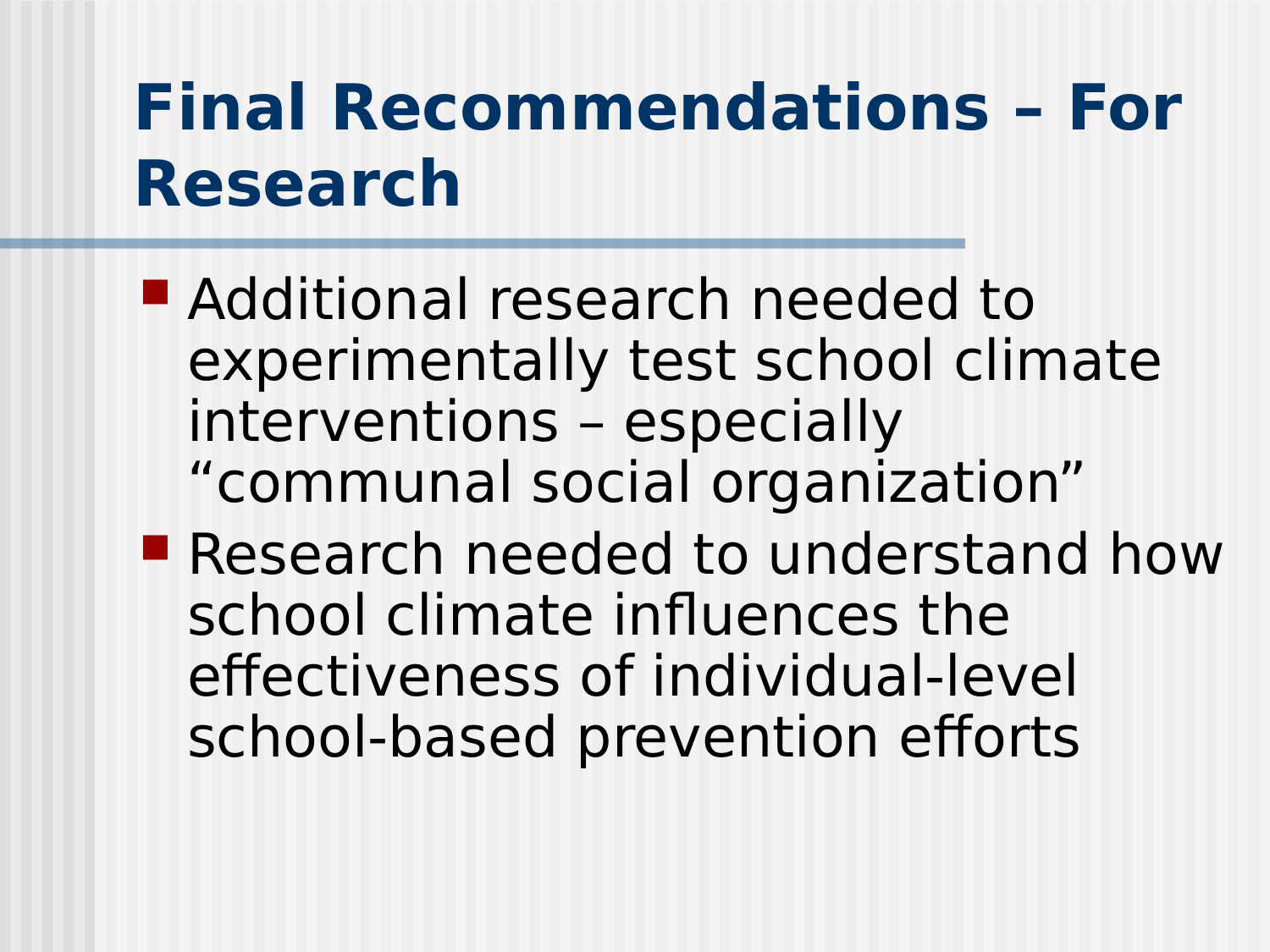

# Final Recommendations – For Research
Additional research needed to experimentally test school climate interventions – especially “communal social organization”
Research needed to understand how school climate influences the effectiveness of individual-level school-based prevention efforts